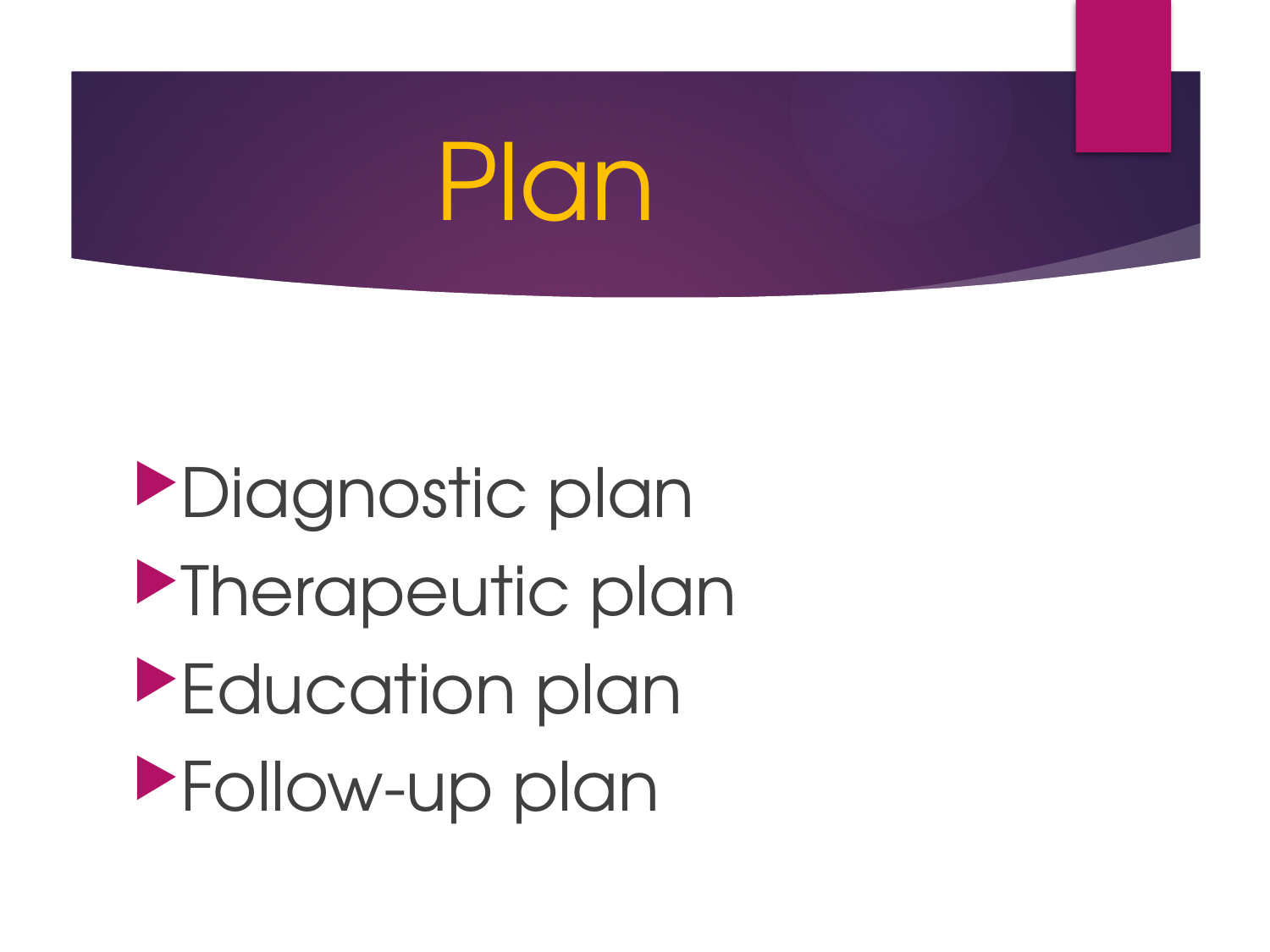

# Plan

Diagnostic plan
Therapeutic plan
Education plan
Follow-up plan